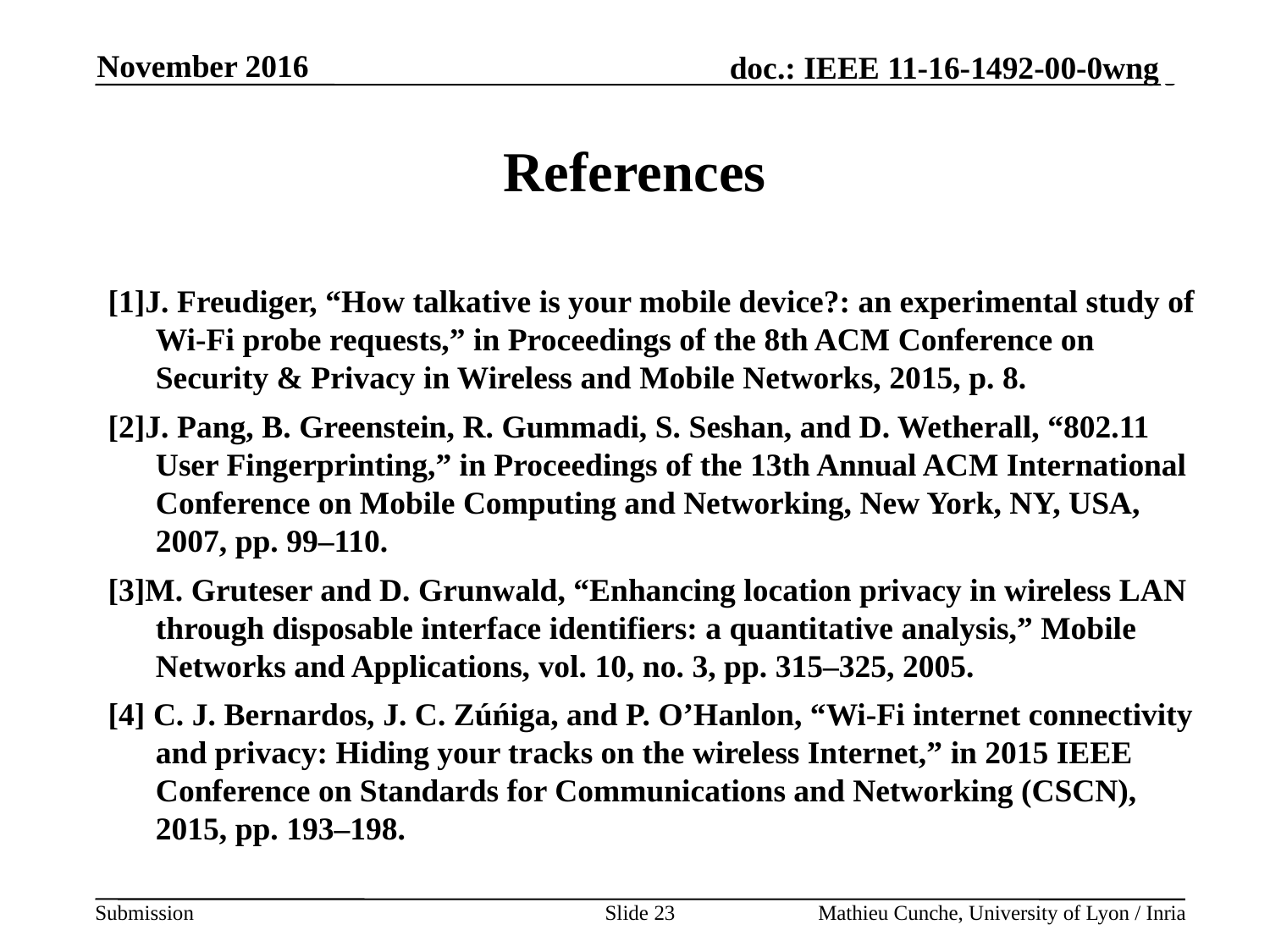

November 2016
# References
[1]J. Freudiger, “How talkative is your mobile device?: an experimental study of Wi-Fi probe requests,” in Proceedings of the 8th ACM Conference on Security & Privacy in Wireless and Mobile Networks, 2015, p. 8.
[2]J. Pang, B. Greenstein, R. Gummadi, S. Seshan, and D. Wetherall, “802.11 User Fingerprinting,” in Proceedings of the 13th Annual ACM International Conference on Mobile Computing and Networking, New York, NY, USA, 2007, pp. 99–110.
[3]M. Gruteser and D. Grunwald, “Enhancing location privacy in wireless LAN through disposable interface identifiers: a quantitative analysis,” Mobile Networks and Applications, vol. 10, no. 3, pp. 315–325, 2005.
[4] C. J. Bernardos, J. C. Zúńiga, and P. O’Hanlon, “Wi-Fi internet connectivity and privacy: Hiding your tracks on the wireless Internet,” in 2015 IEEE Conference on Standards for Communications and Networking (CSCN), 2015, pp. 193–198.
Slide 23
Mathieu Cunche, University of Lyon / Inria